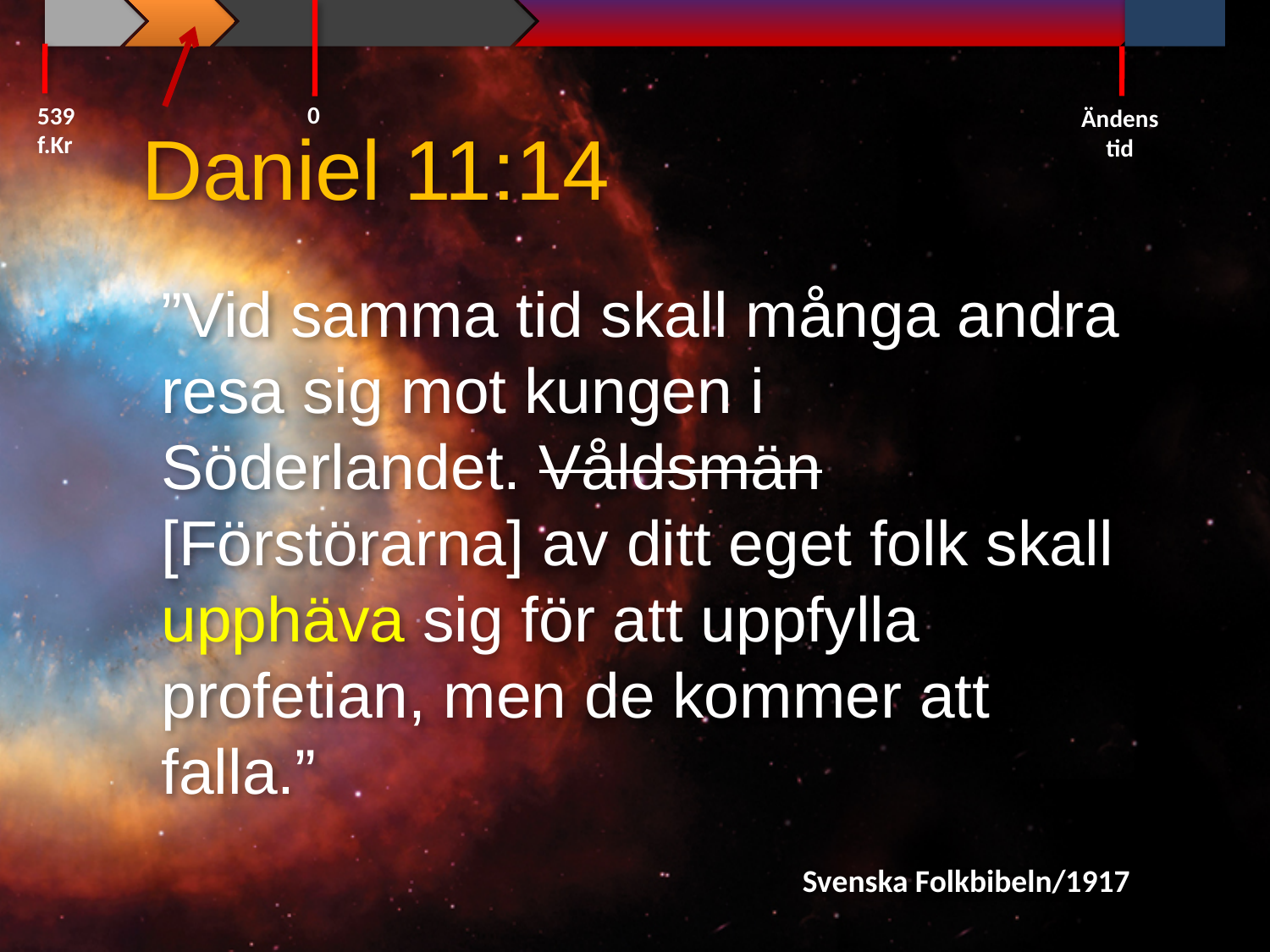

0
539 f.Kr
Ändens tid
Daniel 11:14
”Vid samma tid skall många andra resa sig mot kungen i Söderlandet. Våldsmän [Förstörarna] av ditt eget folk skall upphäva sig för att uppfylla profetian, men de kommer att falla.”
Svenska Folkbibeln/1917